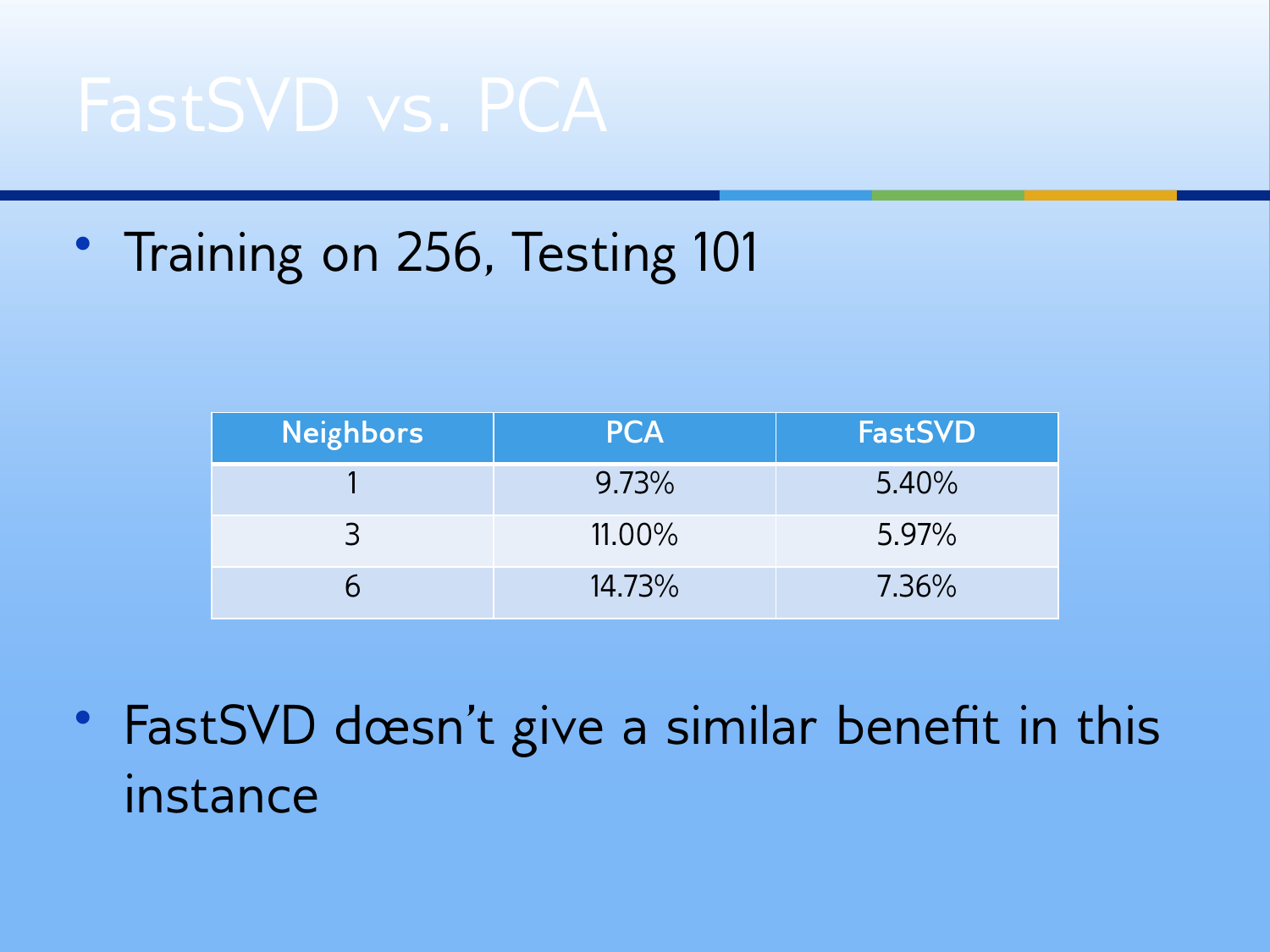

# FastSVD vs. PCA
Training on 256, Testing 101

FastSVD doesn’t give a similar benefit in this instance
| Neighbors | PCA | FastSVD |
| --- | --- | --- |
| 1 | 9.73% | 5.40% |
| 3 | 11.00% | 5.97% |
| 6 | 14.73% | 7.36% |